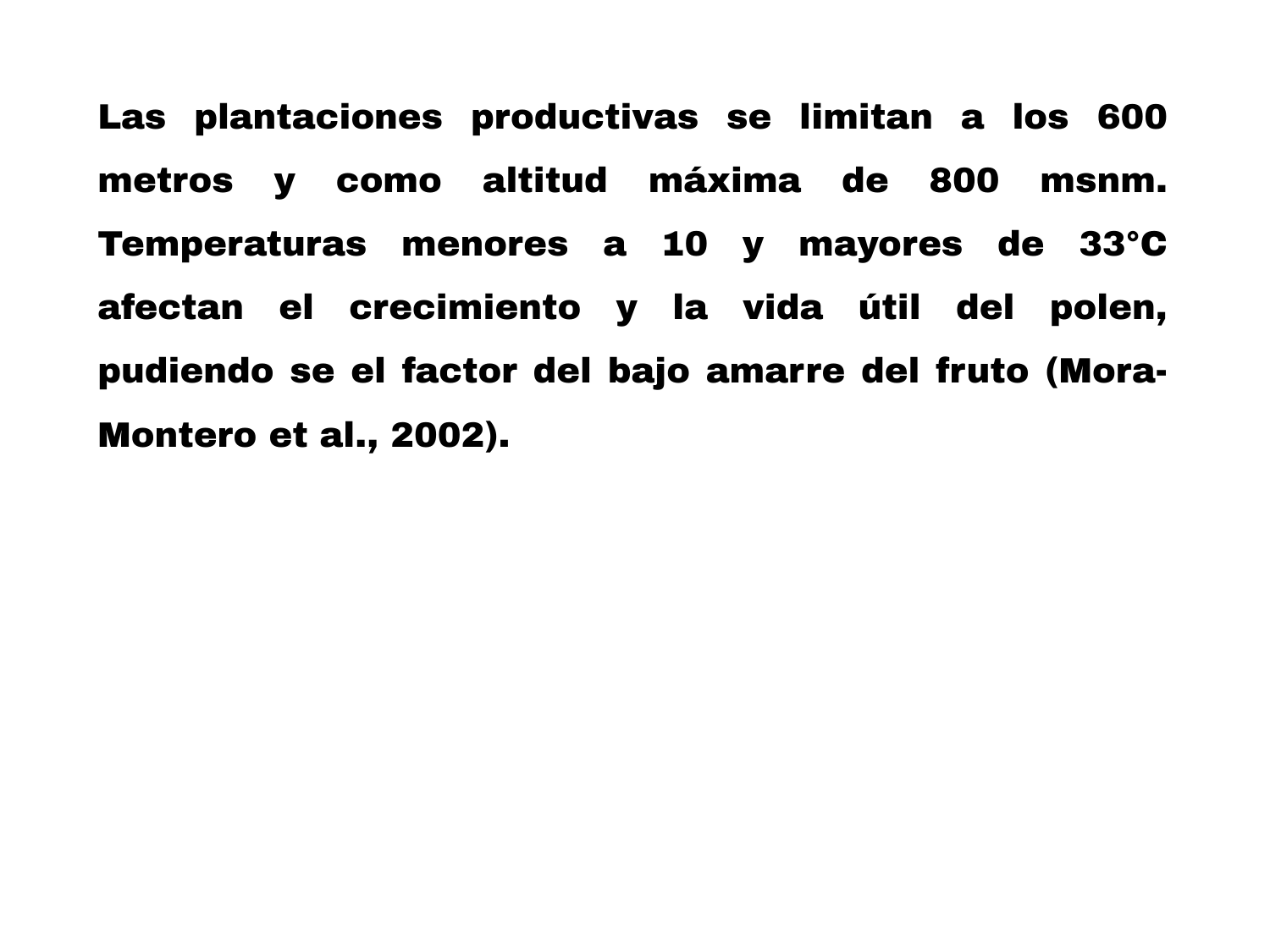

Las plantaciones productivas se limitan a los 600 metros y como altitud máxima de 800 msnm. Temperaturas menores a 10 y mayores de 33°C afectan el crecimiento y la vida útil del polen, pudiendo se el factor del bajo amarre del fruto (Mora-Montero et al., 2002).